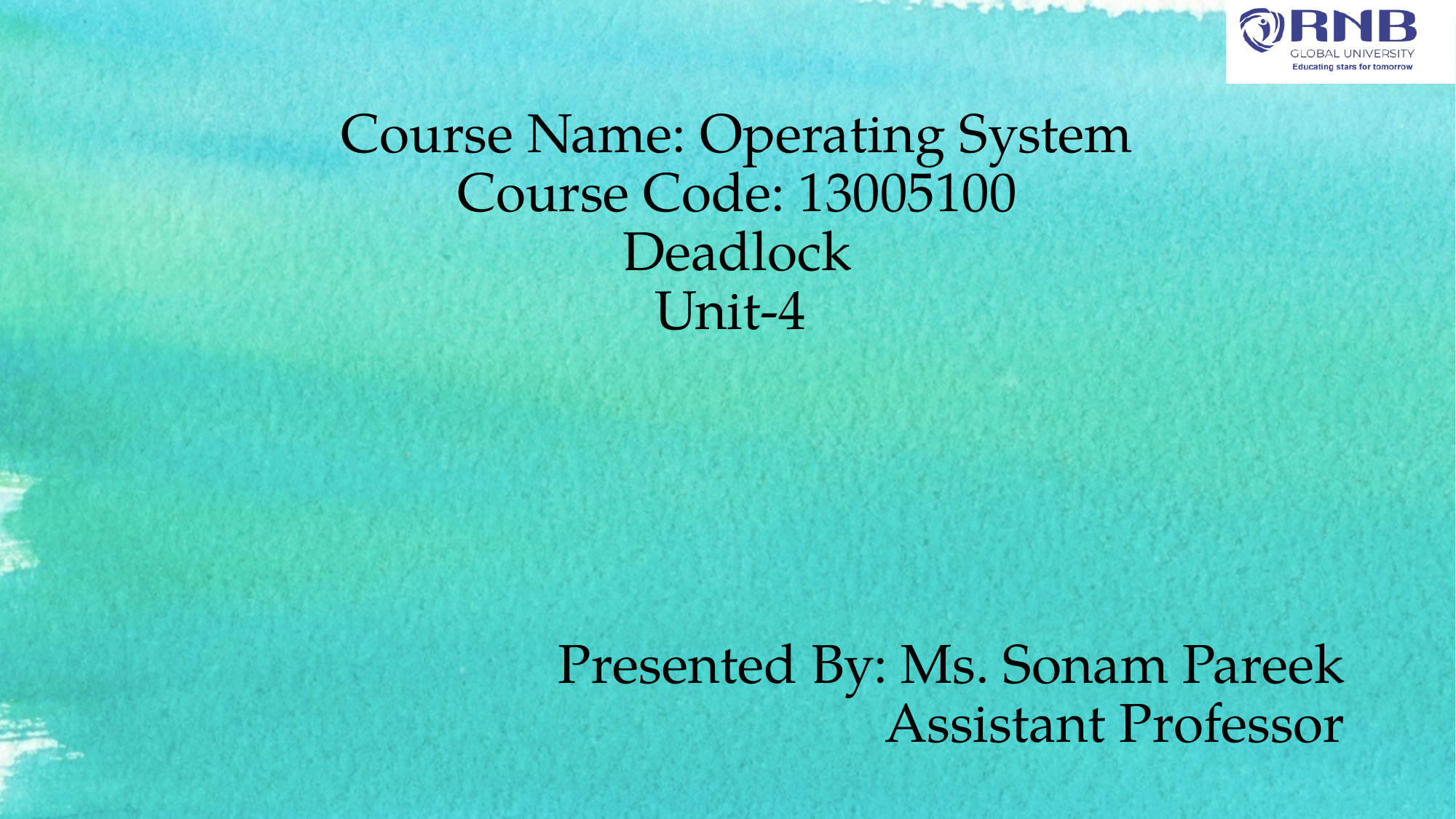

Course Name: Operating System
Course Code: 13005100
Deadlock
Unit-4

Presented By: Ms. Sonam Pareek
Assistant Professor